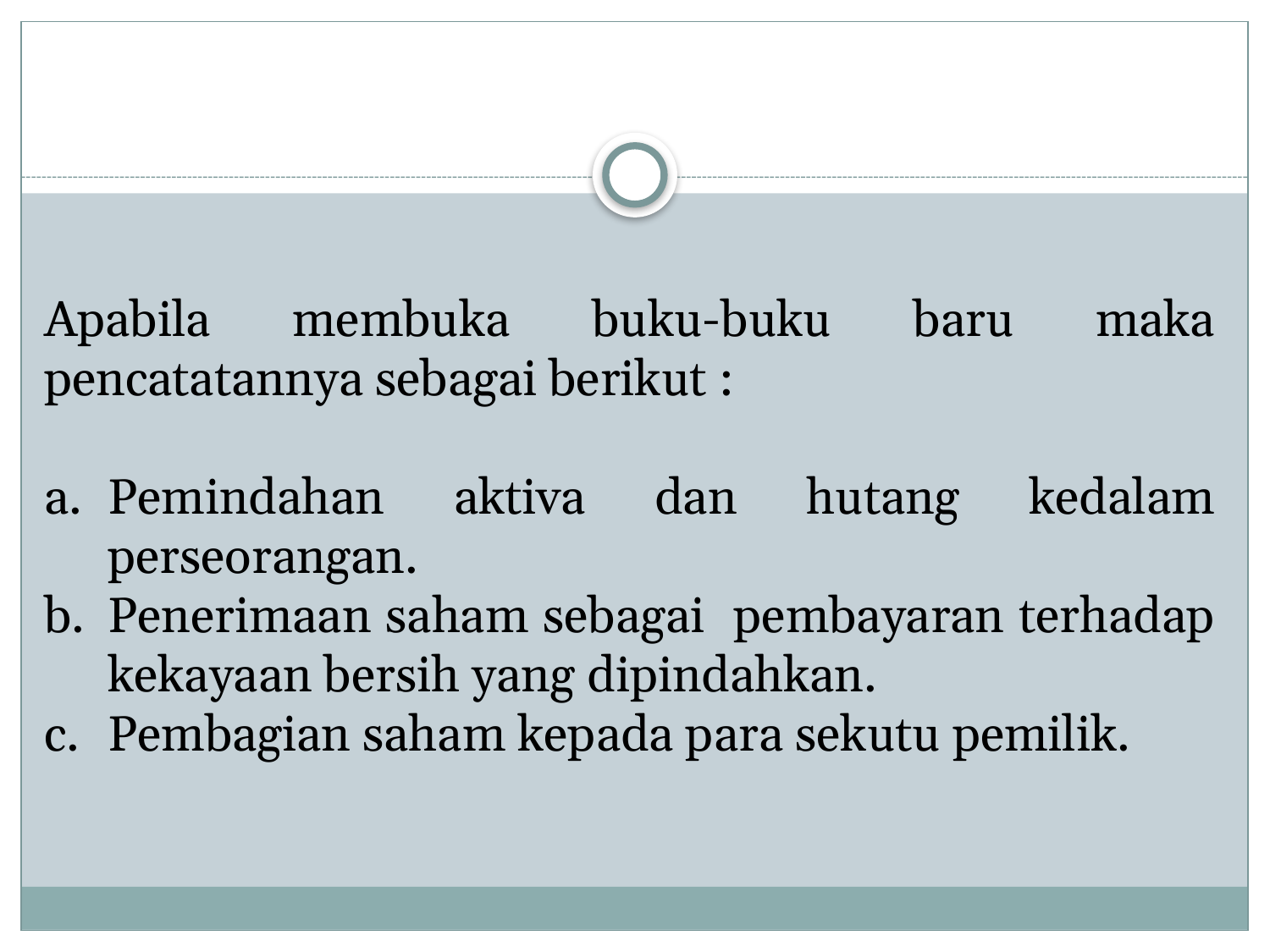

Apabila membuka buku-buku baru maka pencatatannya sebagai berikut :

Pemindahan aktiva dan hutang kedalam perseorangan.
Penerimaan saham sebagai  pembayaran terhadap kekayaan bersih yang dipindahkan.
Pembagian saham kepada para sekutu pemilik.